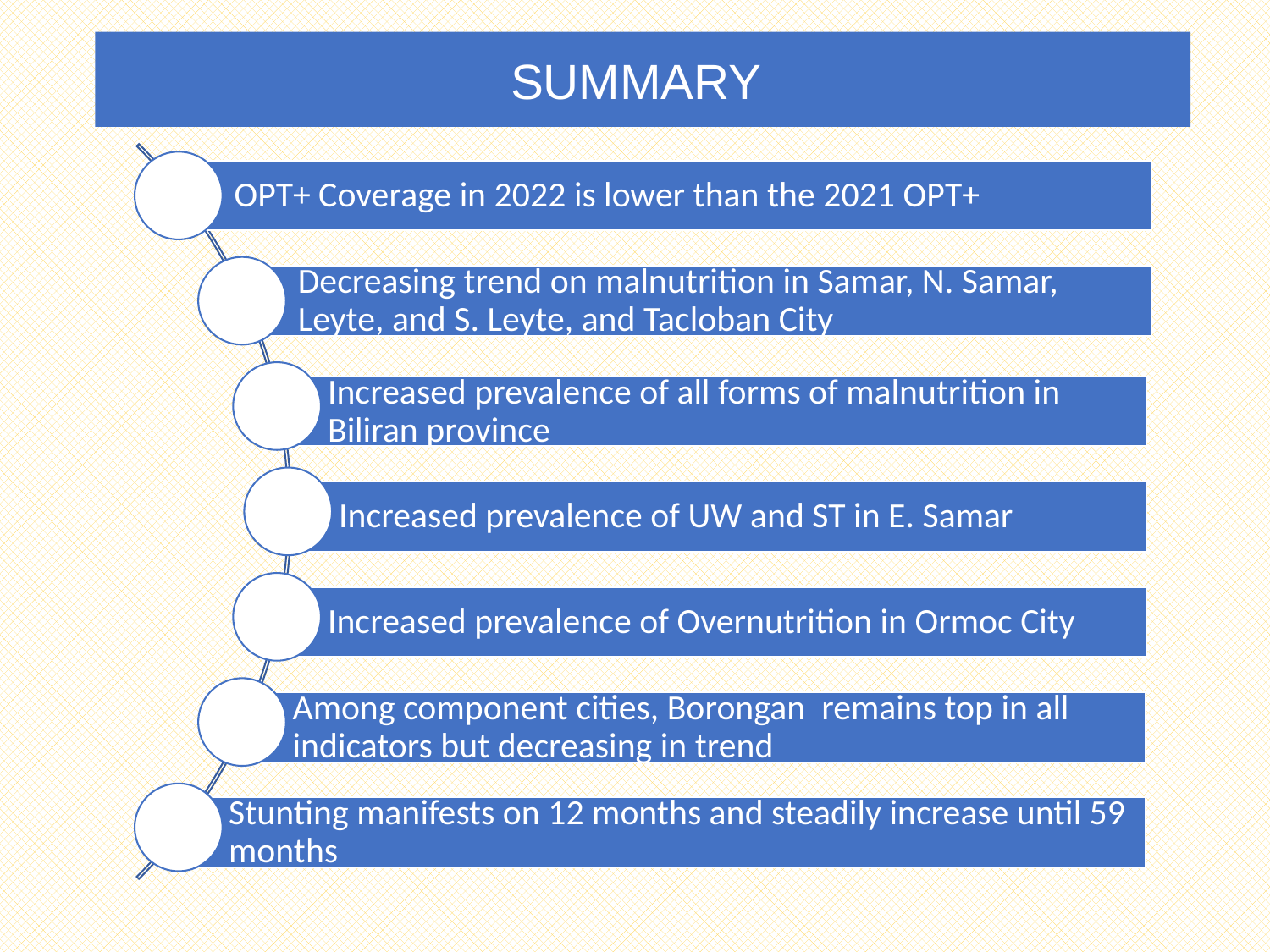

SUMMARY
OPT+ Coverage in 2022 is lower than the 2021 OPT+
Decreasing trend on malnutrition in Samar, N. Samar, Leyte, and S. Leyte, and Tacloban City
Increased prevalence of all forms of malnutrition in Biliran province
Increased prevalence of UW and ST in E. Samar
Increased prevalence of Overnutrition in Ormoc City
Among component cities, Borongan  remains top in all indicators but decreasing in trend
Stunting manifests on 12 months and steadily increase until 59 months